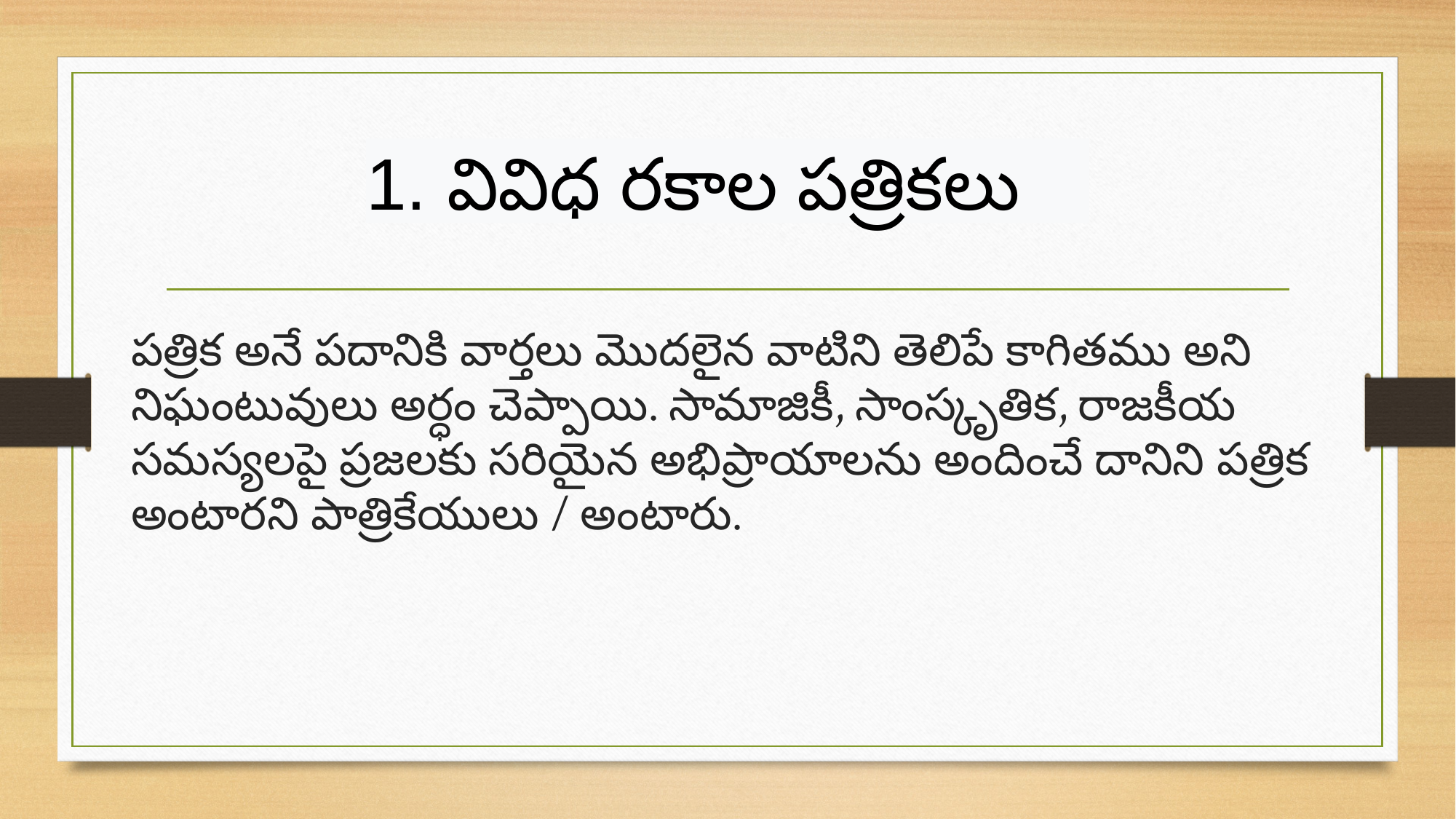

1. వివిధ రకాల పత్రికలు
పత్రిక అనే పదానికి వార్తలు మొదలైన వాటిని తెలిపే కాగితము అని నిఘంటువులు అర్ధం చెప్పాయి. సామాజికీ, సాంస్కృతిక, రాజకీయ సమస్యలపై ప్రజలకు సరియైన అభిప్రాయాలను అందించే దానిని పత్రిక అంటారని పాత్రికేయులు / అంటారు.